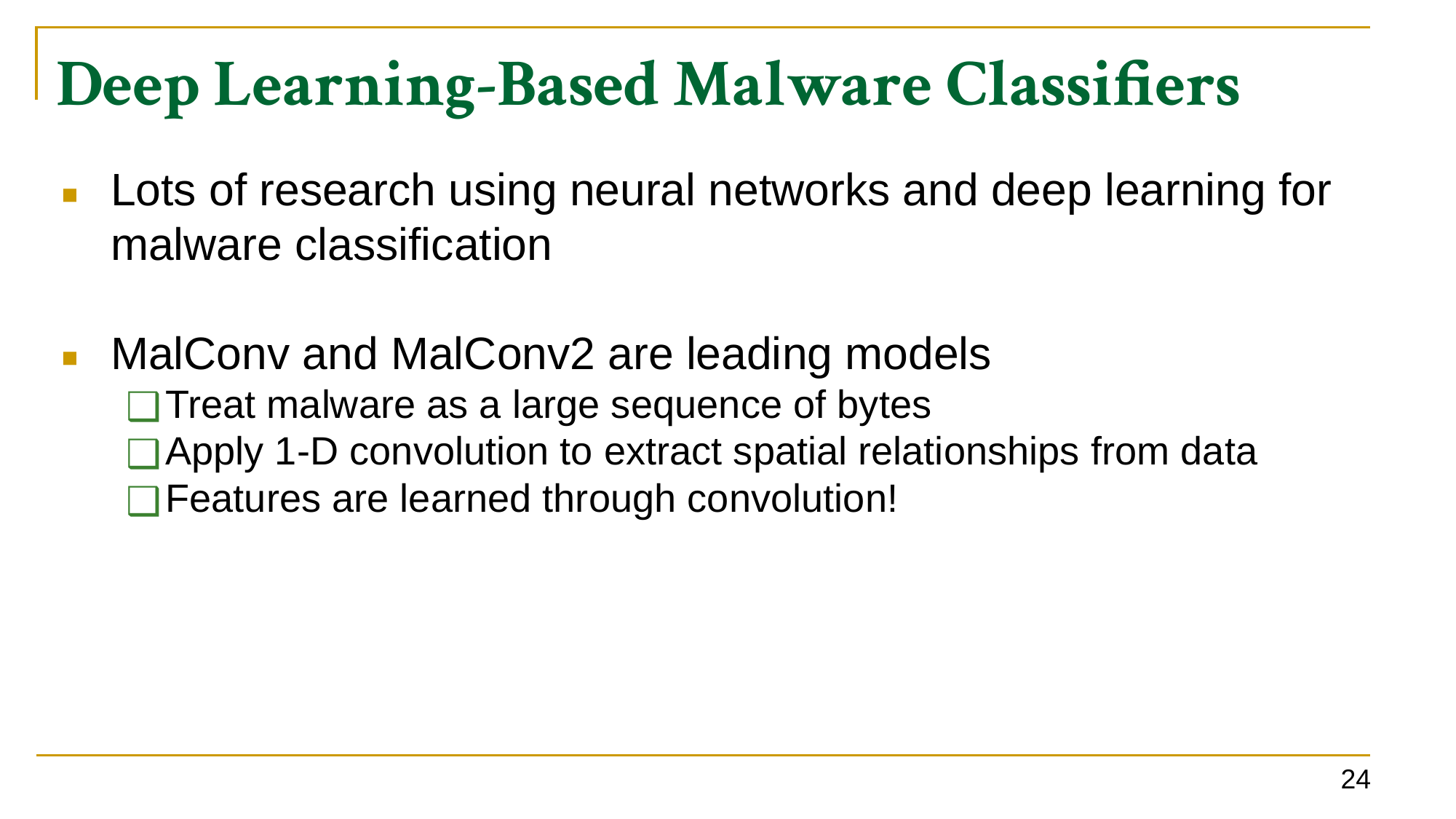

# Deep Learning-Based Malware Classifiers
Lots of research using neural networks and deep learning for malware classification
MalConv and MalConv2 are leading models
Treat malware as a large sequence of bytes
Apply 1-D convolution to extract spatial relationships from data
Features are learned through convolution!